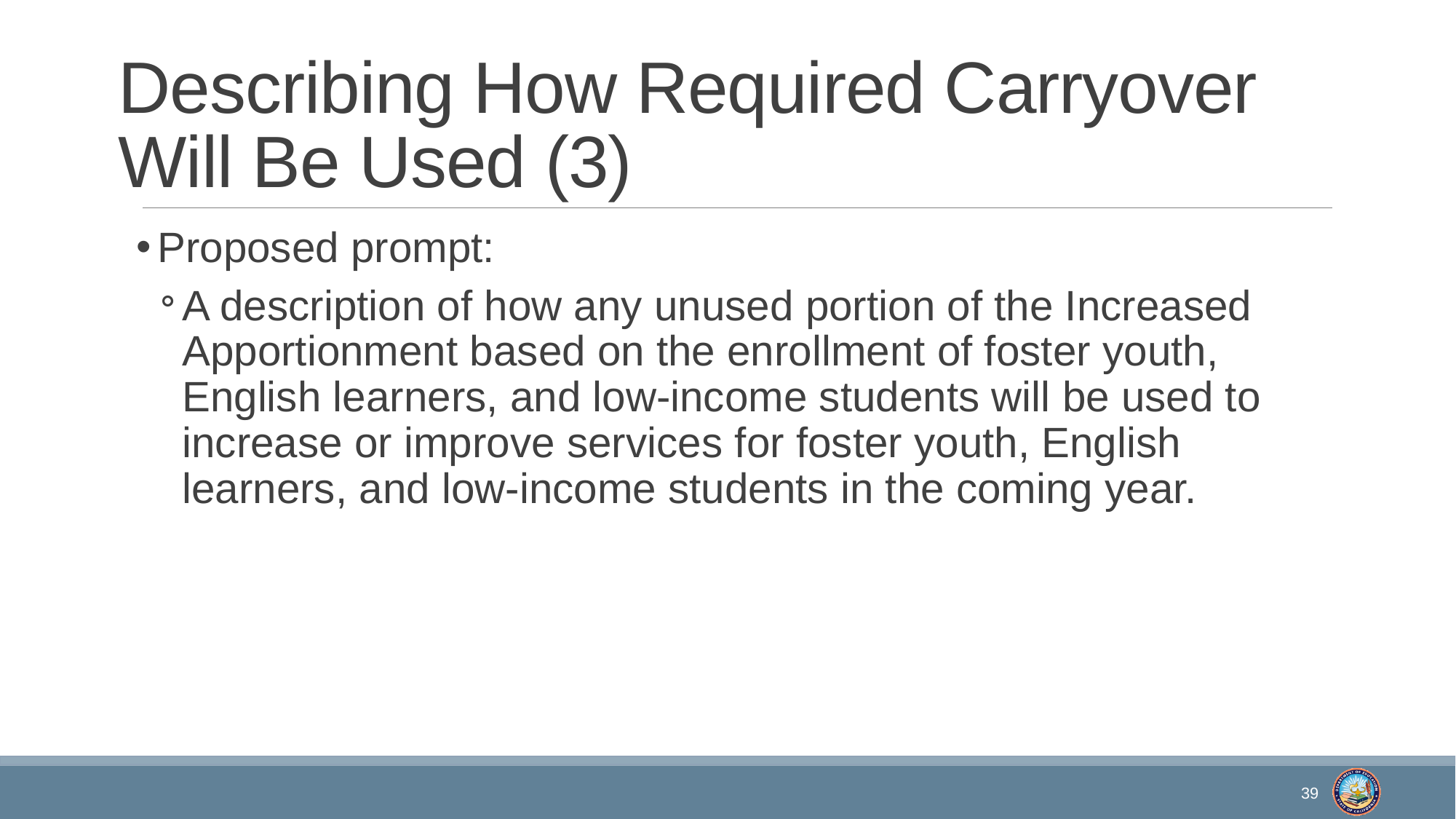

# Describing How Required Carryover Will Be Used (3)
Proposed prompt:
A description of how any unused portion of the Increased Apportionment based on the enrollment of foster youth, English learners, and low-income students will be used to increase or improve services for foster youth, English learners, and low-income students in the coming year.
39